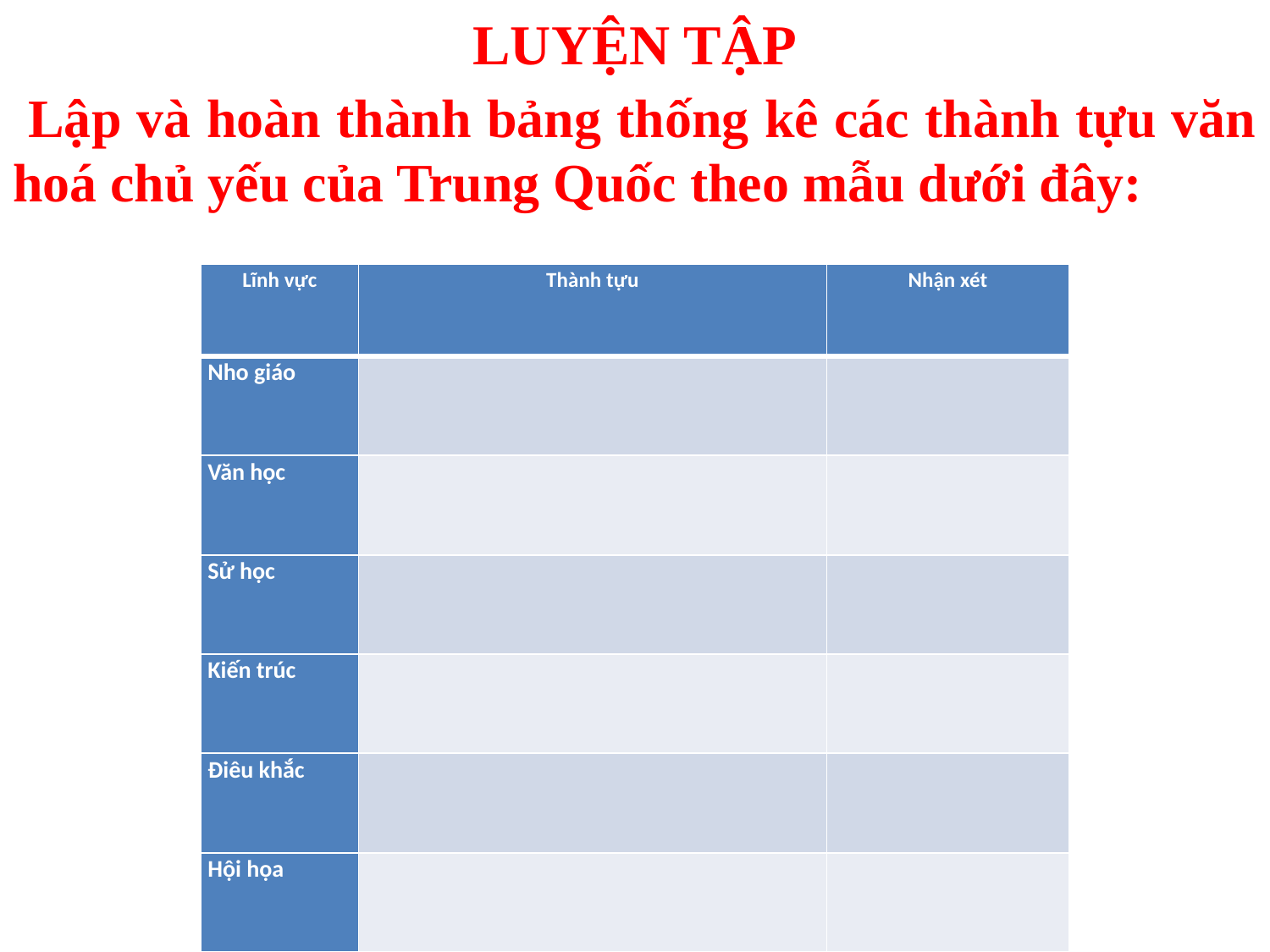

# LUYỆN TẬP
 Lập và hoàn thành bảng thống kê các thành tựu văn hoá chủ yếu của Trung Quốc theo mẫu dưới đây:
| Lĩnh vực | Thành tựu | Nhận xét |
| --- | --- | --- |
| Nho giáo |  |  |
| Văn học |  |  |
| Sử học |  |  |
| Kiến trúc |  |  |
| Điêu khắc |  |  |
| Hội họa |  |  |